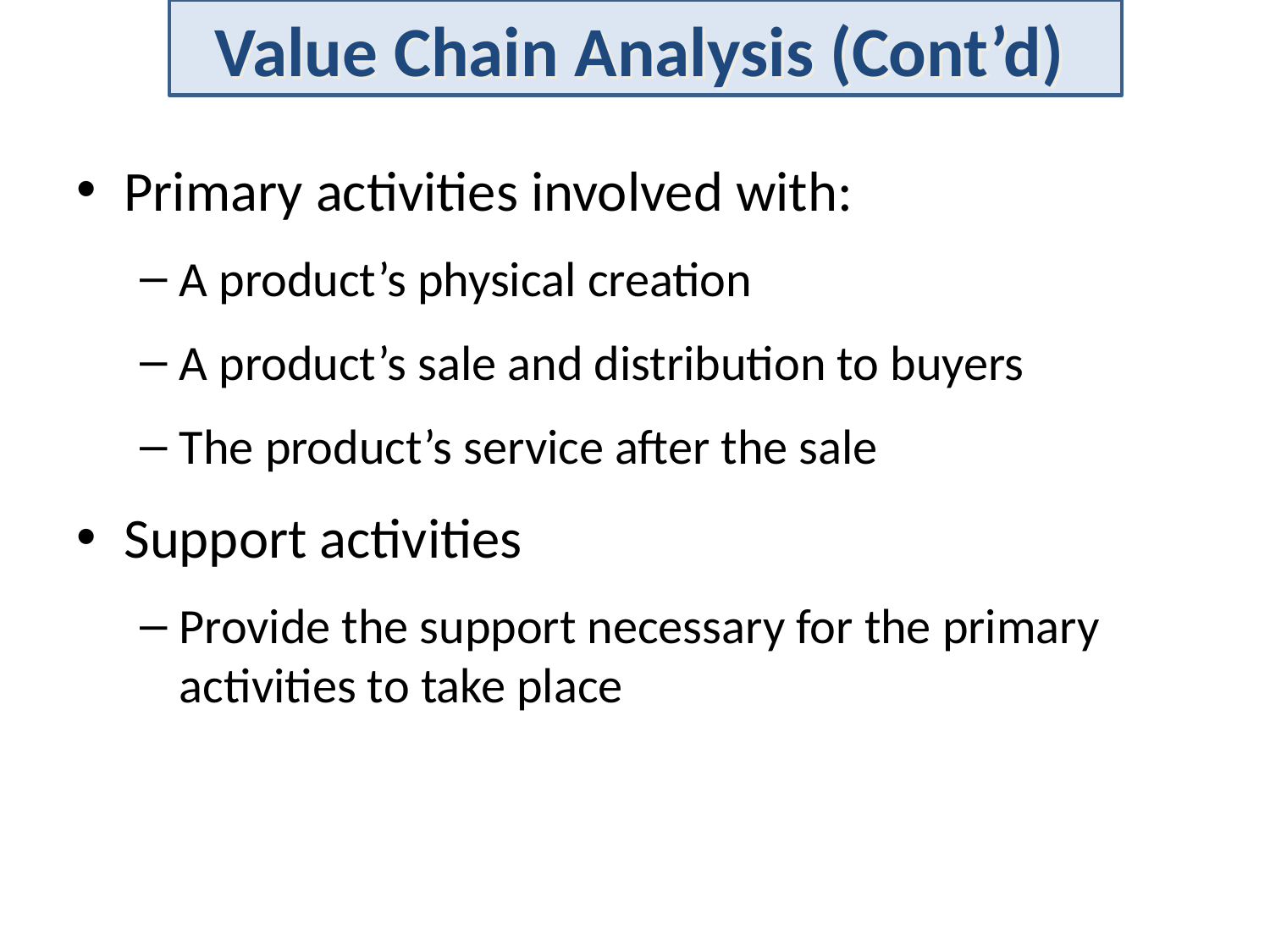

Value Chain Analysis (Cont’d)

Primary activities involved with:
A product’s physical creation
A product’s sale and distribution to buyers
The product’s service after the sale
Support activities
Provide the support necessary for the primary activities to take place